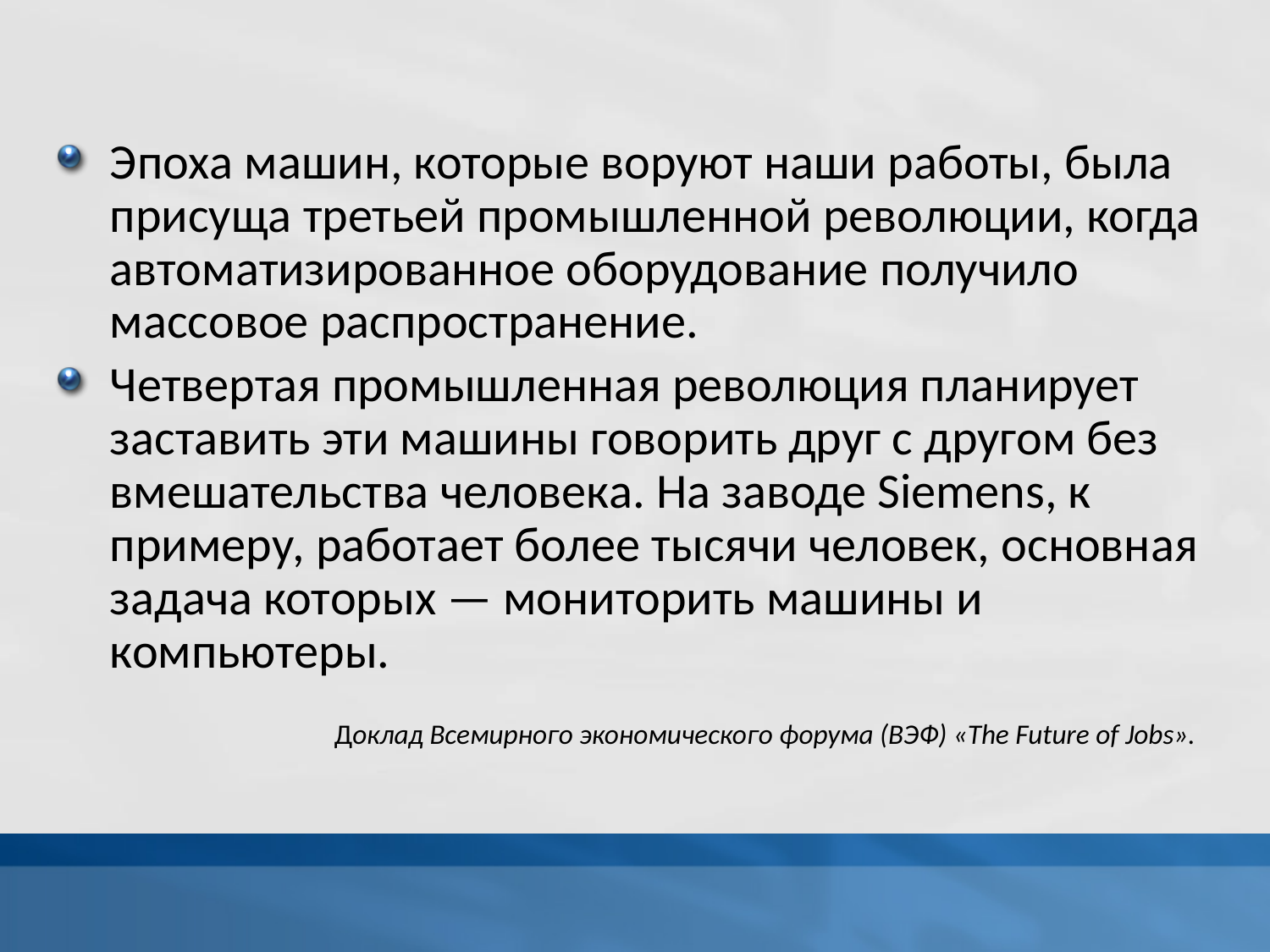

#
Эпоха машин, которые воруют наши работы, была присуща третьей промышленной революции, когда автоматизированное оборудование получило массовое распространение.
Четвертая промышленная революция планирует заставить эти машины говорить друг с другом без вмешательства человека. На заводе Siemens, к примеру, работает более тысячи человек, основная задача которых — мониторить машины и компьютеры.

                                            Доклад Всемирного экономического форума (ВЭФ) «The Future of Jobs».